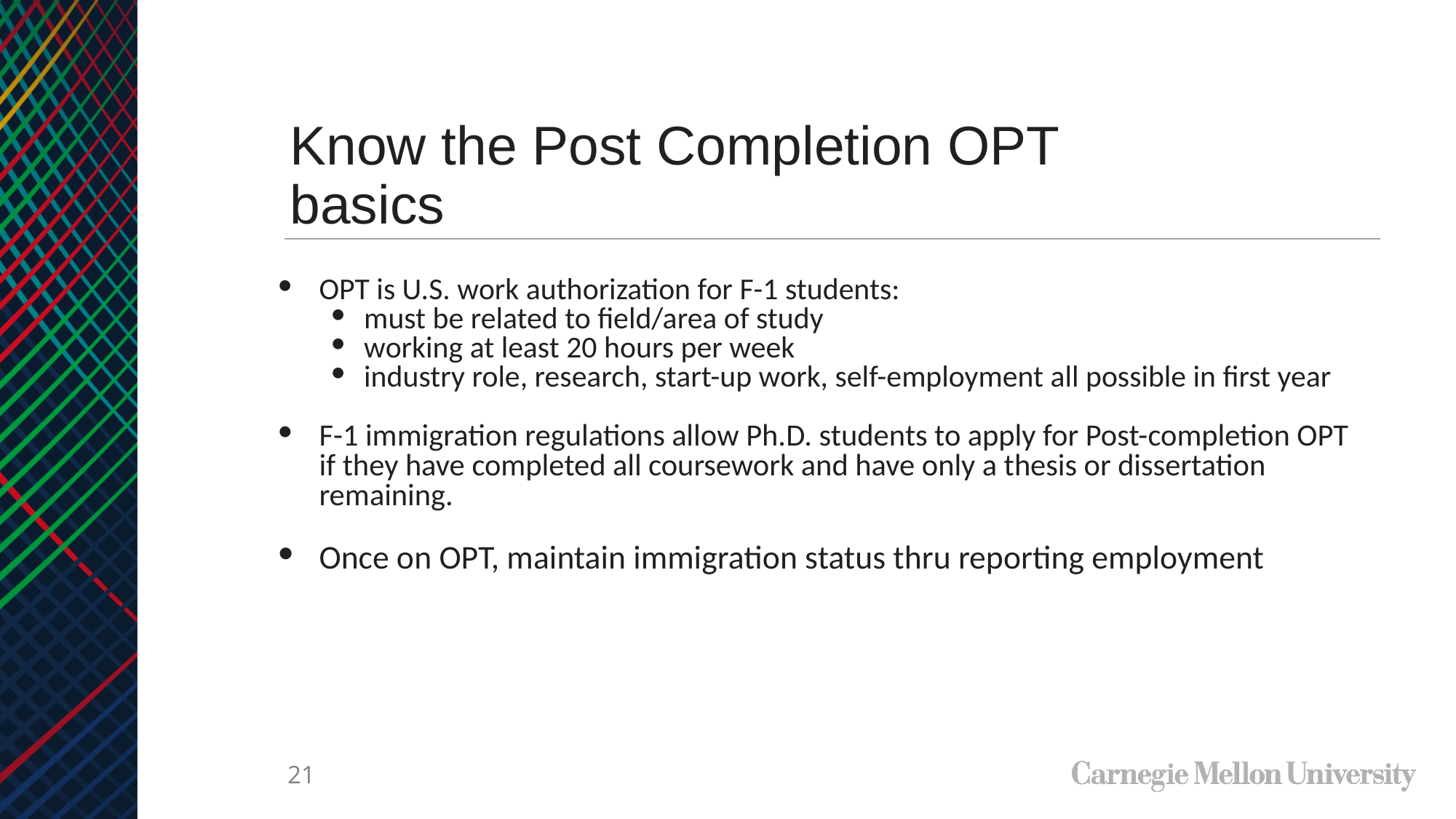

Know the Post Completion OPT basics
OPT is U.S. work authorization for F-1 students:
must be related to field/area of study
working at least 20 hours per week
industry role, research, start-up work, self-employment all possible in first year

F-1 immigration regulations allow Ph.D. students to apply for Post-completion OPT if they have completed all coursework and have only a thesis or dissertation remaining.

Once on OPT, maintain immigration status thru reporting employment

21